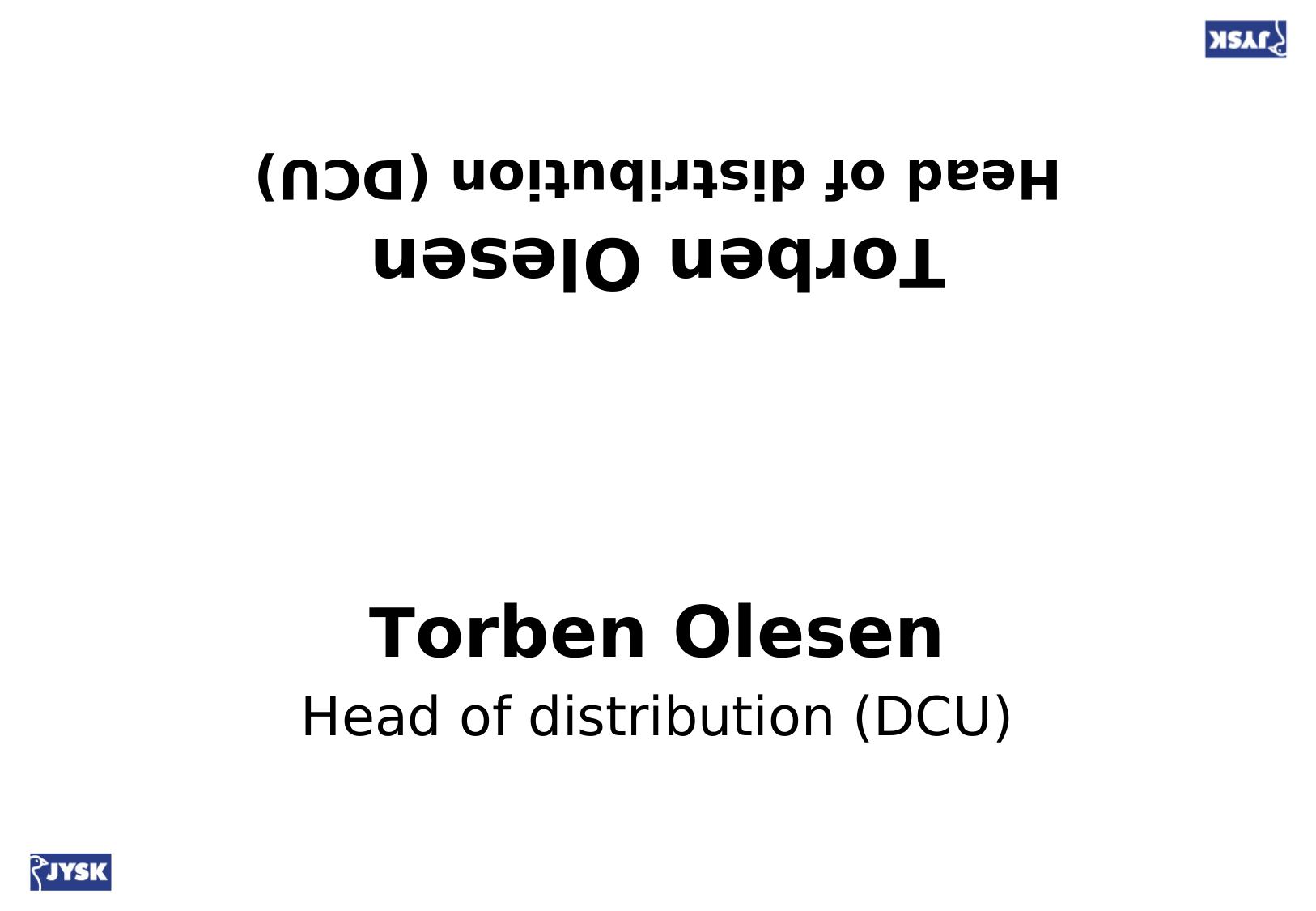

Torben Olesen
Head of distribution (DCU)
Torben Olesen
Head of distribution (DCU)